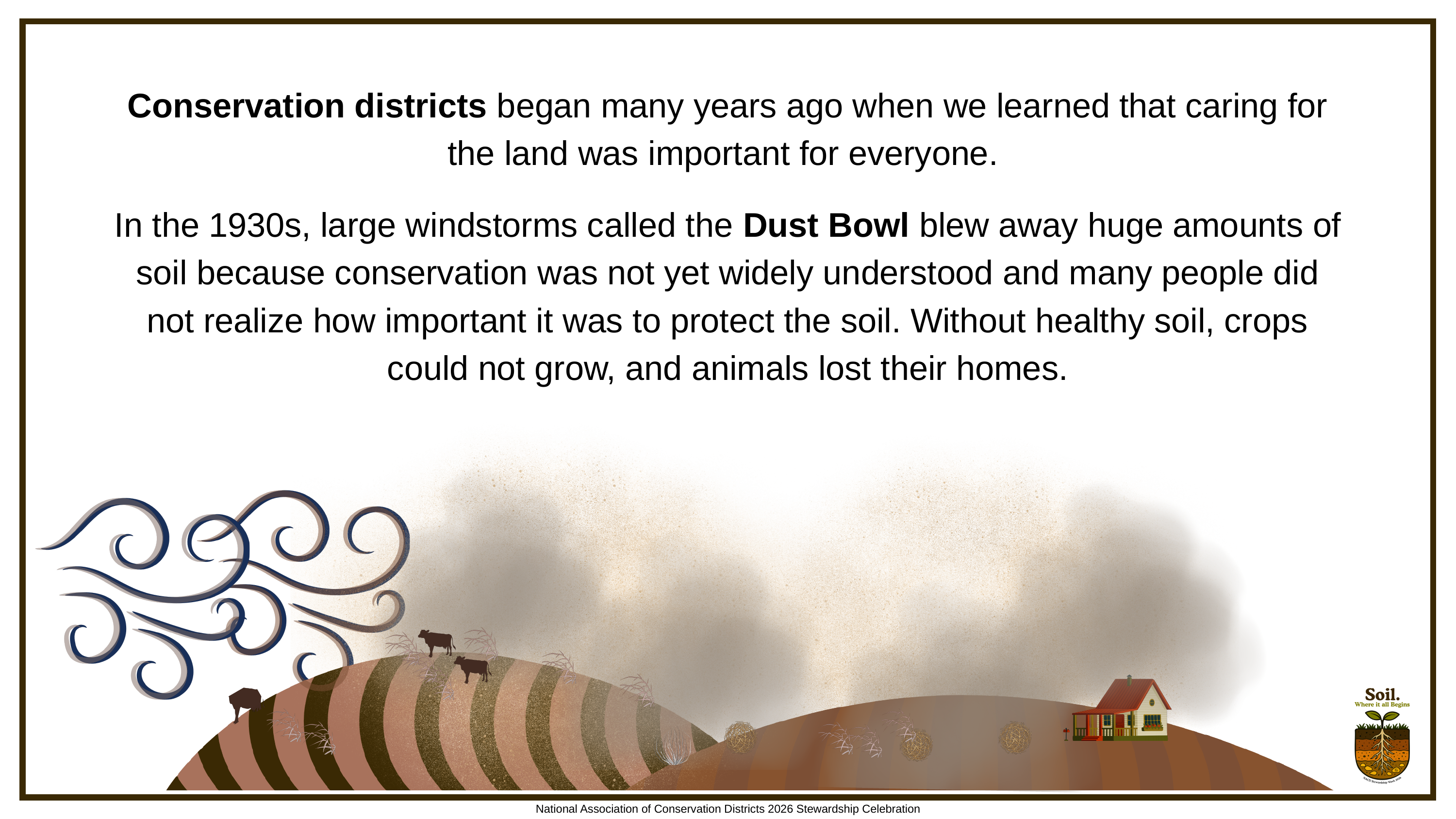

Conservation districts began many years ago when we learned that caring for the land was important for everyone.

In the 1930s, large windstorms called the Dust Bowl blew away huge amounts of soil because conservation was not yet widely understood and many people did not realize how important it was to protect the soil. Without healthy soil, crops could not grow, and animals lost their homes.

National Association of Conservation Districts 2026 Stewardship Celebration